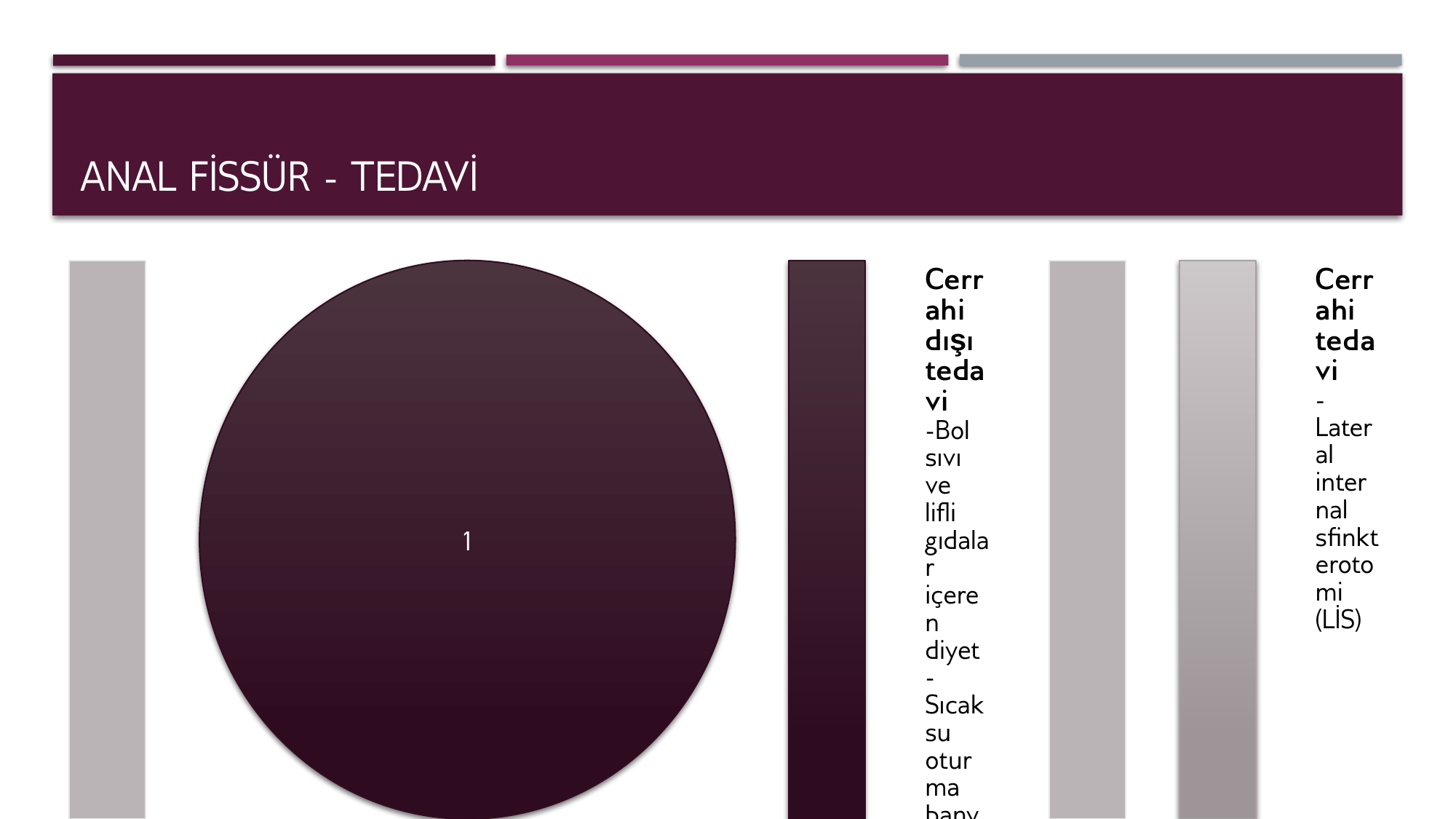

# Anal fissür - Tedavi
Cerrahi dışı tedavi
-Bol sıvı ve lifli gıdalar içeren diyet
1
Cerrahi tedavi
-Lateral internal sfinkterotomi (LİS)